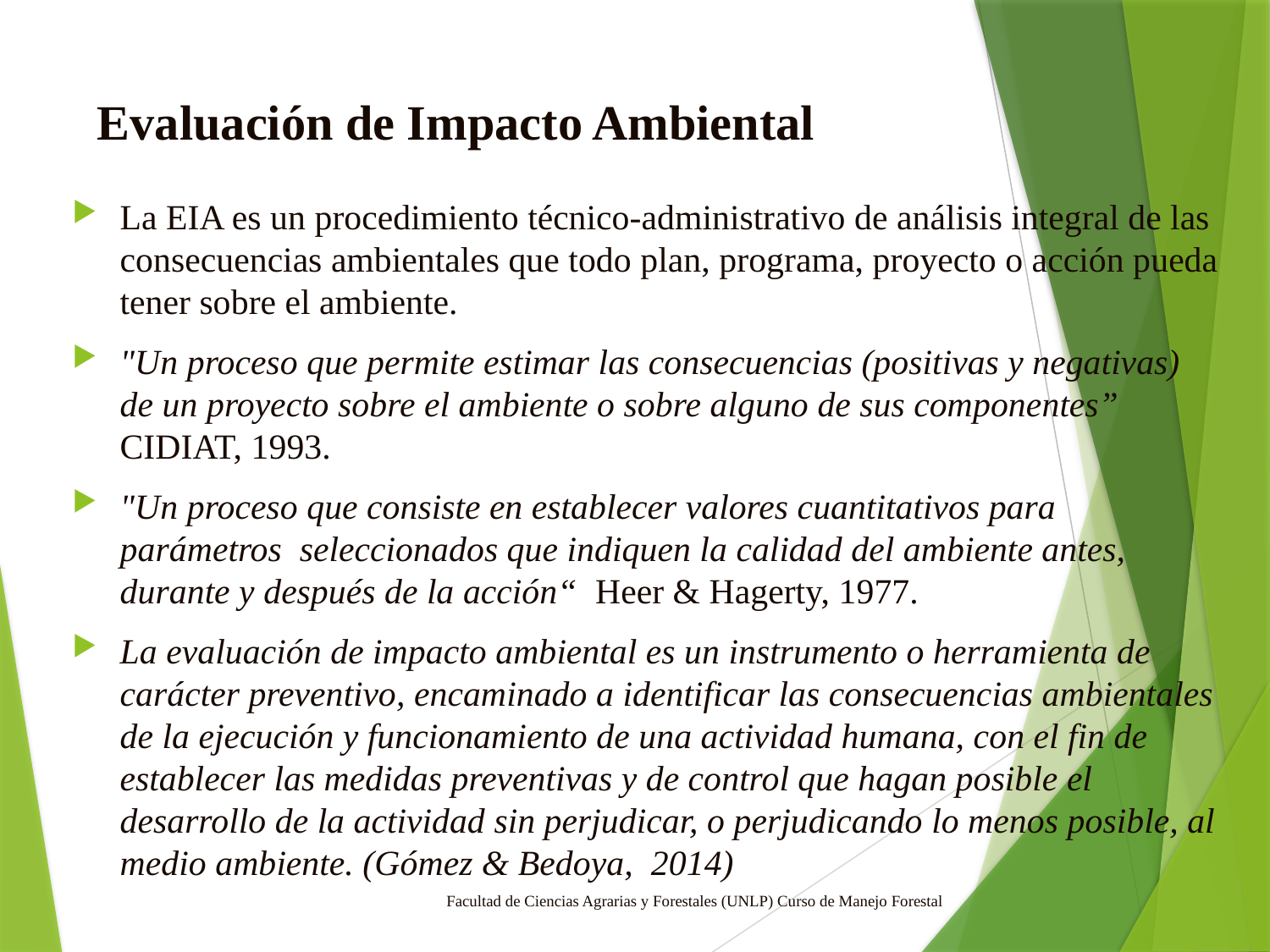

# Evaluación de Impacto Ambiental
La EIA es un procedimiento técnico-administrativo de análisis integral de las consecuencias ambientales que todo plan, programa, proyecto o acción pueda tener sobre el ambiente.
"Un proceso que permite estimar las consecuencias (positivas y negativas) de un proyecto sobre el ambiente o sobre alguno de sus componentes”     CIDIAT, 1993.
"Un proceso que consiste en establecer valores cuantitativos para  parámetros  seleccionados que indiquen la calidad del ambiente antes, durante y después de la acción“  Heer & Hagerty, 1977.
La evaluación de impacto ambiental es un instrumento o herramienta de carácter preventivo, encaminado a identificar las consecuencias ambientales de la ejecución y funcionamiento de una actividad humana, con el fin de establecer las medidas preventivas y de control que hagan posible el desarrollo de la actividad sin perjudicar, o perjudicando lo menos posible, al medio ambiente. (Gómez & Bedoya,  2014)

Facultad de Ciencias Agrarias y Forestales (UNLP) Curso de Manejo Forestal